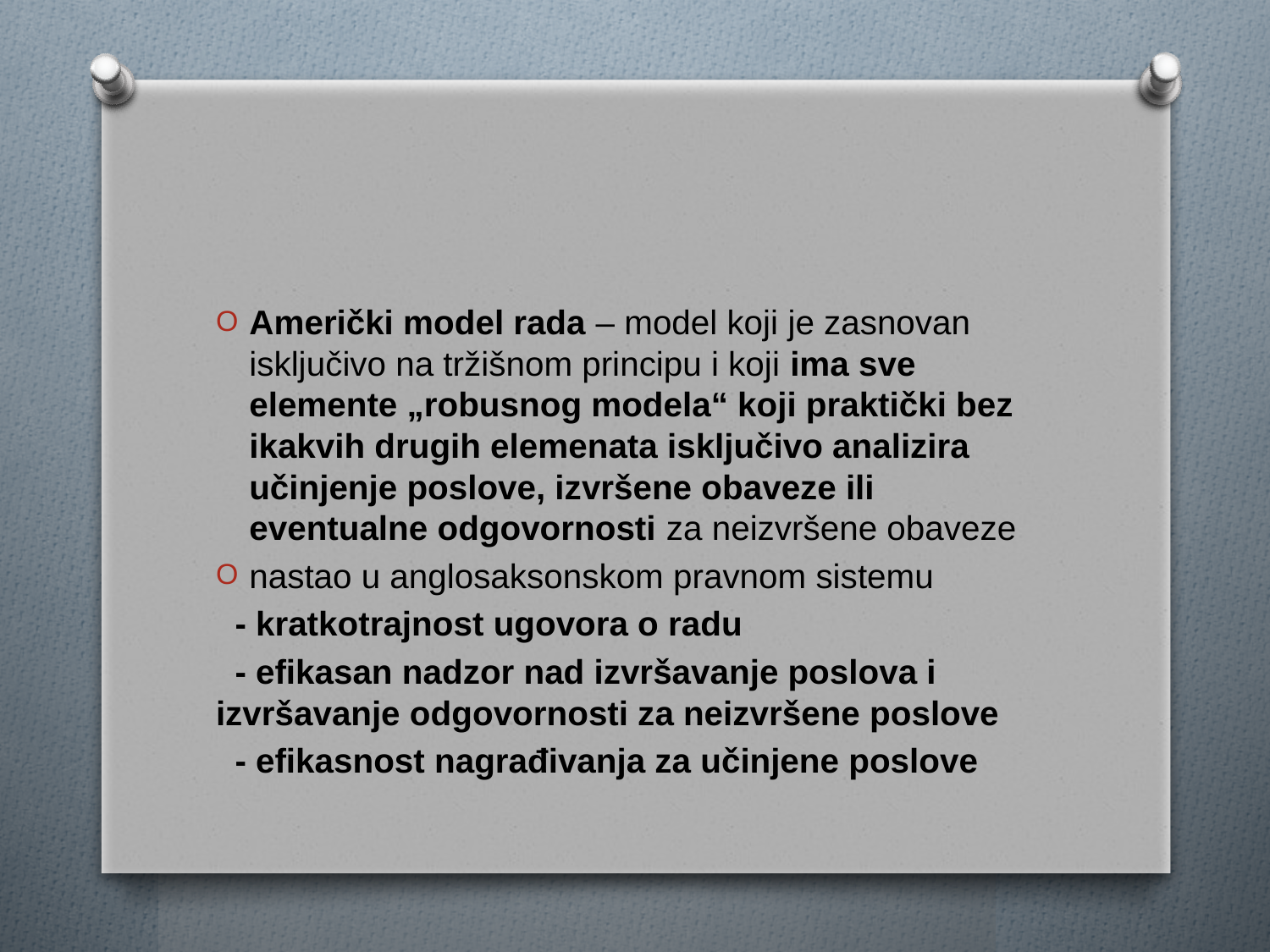

#
Američki model rada – model koji je zasnovan isključivo na tržišnom principu i koji ima sve elemente „robusnog modela“ koji praktički bez ikakvih drugih elemenata isključivo analizira učinjenje poslove, izvršene obaveze ili eventualne odgovornosti za neizvršene obaveze
nastao u anglosaksonskom pravnom sistemu
  - kratkotrajnost ugovora o radu
  - efikasan nadzor nad izvršavanje poslova i    izvršavanje odgovornosti za neizvršene poslove
  - efikasnost nagrađivanja za učinjene poslove